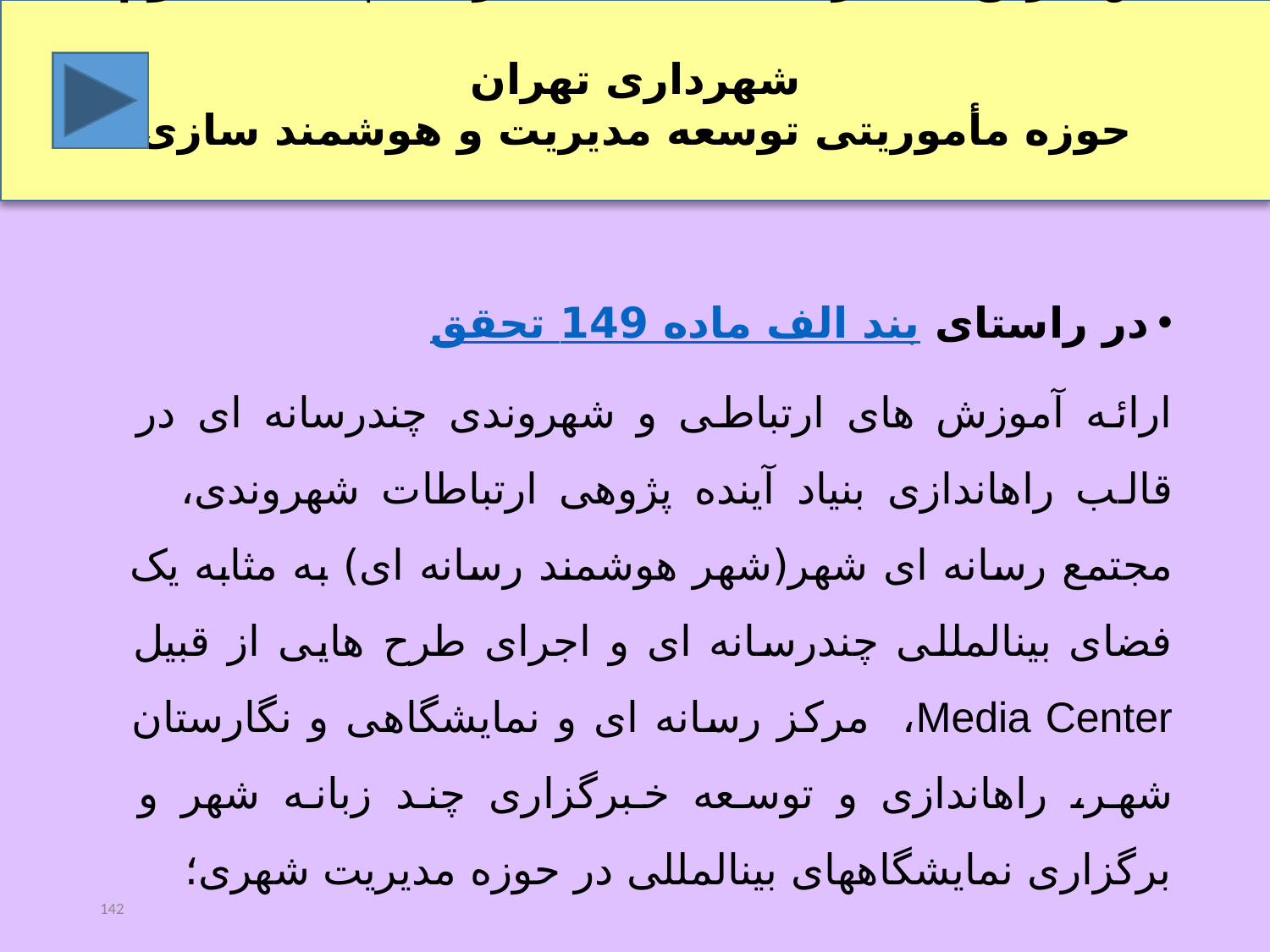

مهمترین عملکردهای سه ساله برنامه پنجساله دوم شهرداری تهران
حوزه مأموریتی توسعه مدیریت و هوشمند سازی

در راستای تحقق بند الف ماده 149
ارائه آموزش های ارتباطی و شهروندی چندرسانه ای در قالب راه‏اندازی بنیاد آینده پژوهی ارتباطات شهروندی،   مجتمع رسانه ای شهر(شهر هوشمند رسانه ای) به مثابه یک فضای بین‏المللی چندرسانه ای و اجرای طرح هایی از قبیل Media Center،  مرکز رسانه ای و نمایشگاهی و نگارستان شهر، راه‏اندازی و توسعه خبرگزاری چند زبانه شهر و برگزاری نمایشگاه‏های بین‏المللی در حوزه مدیریت شهری؛
142